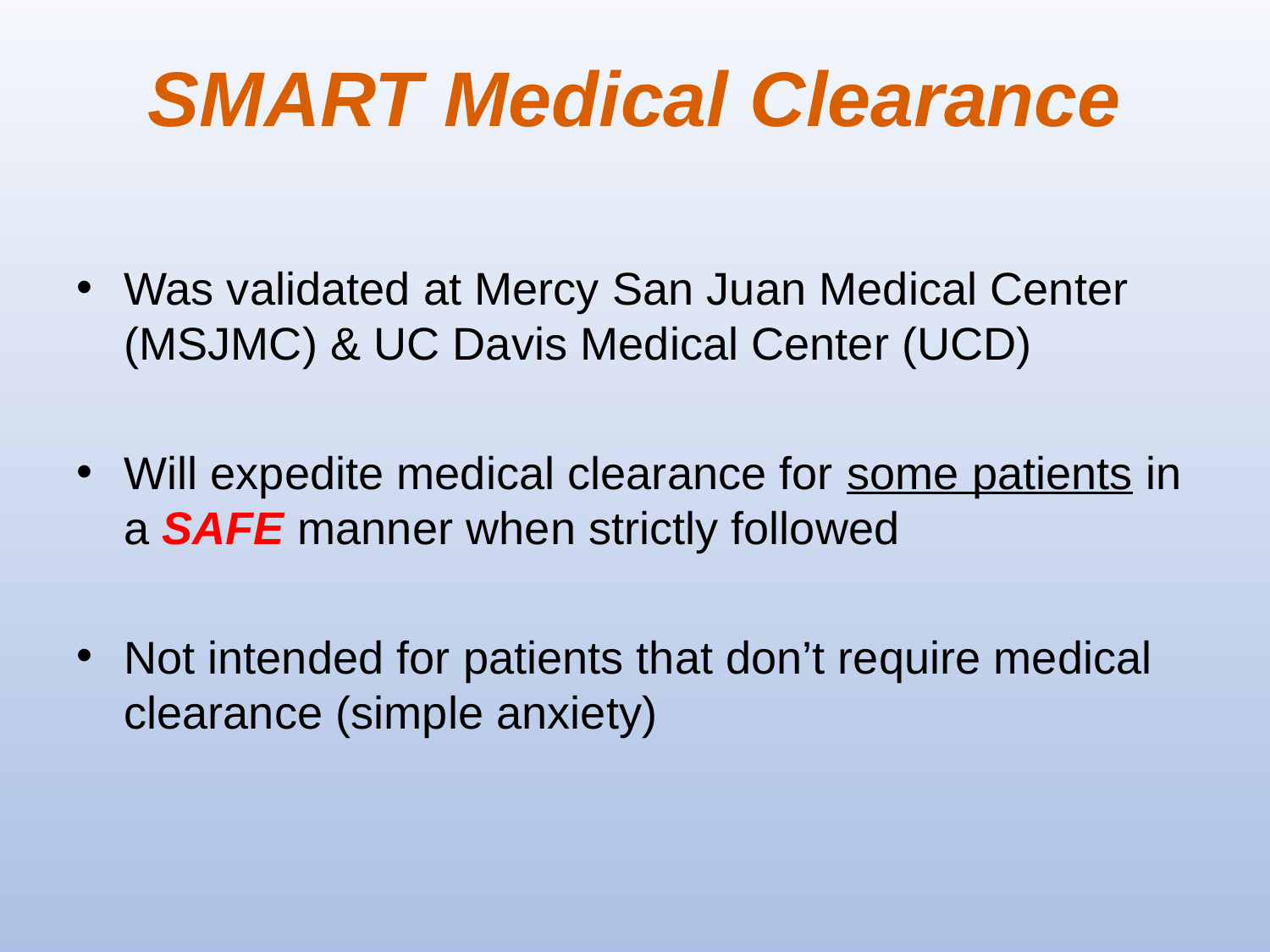

SMART Medical Clearance
Was validated at Mercy San Juan Medical Center (MSJMC) & UC Davis Medical Center (UCD)
Will expedite medical clearance for some patients in a SAFE manner when strictly followed
Not intended for patients that don’t require medical clearance (simple anxiety)